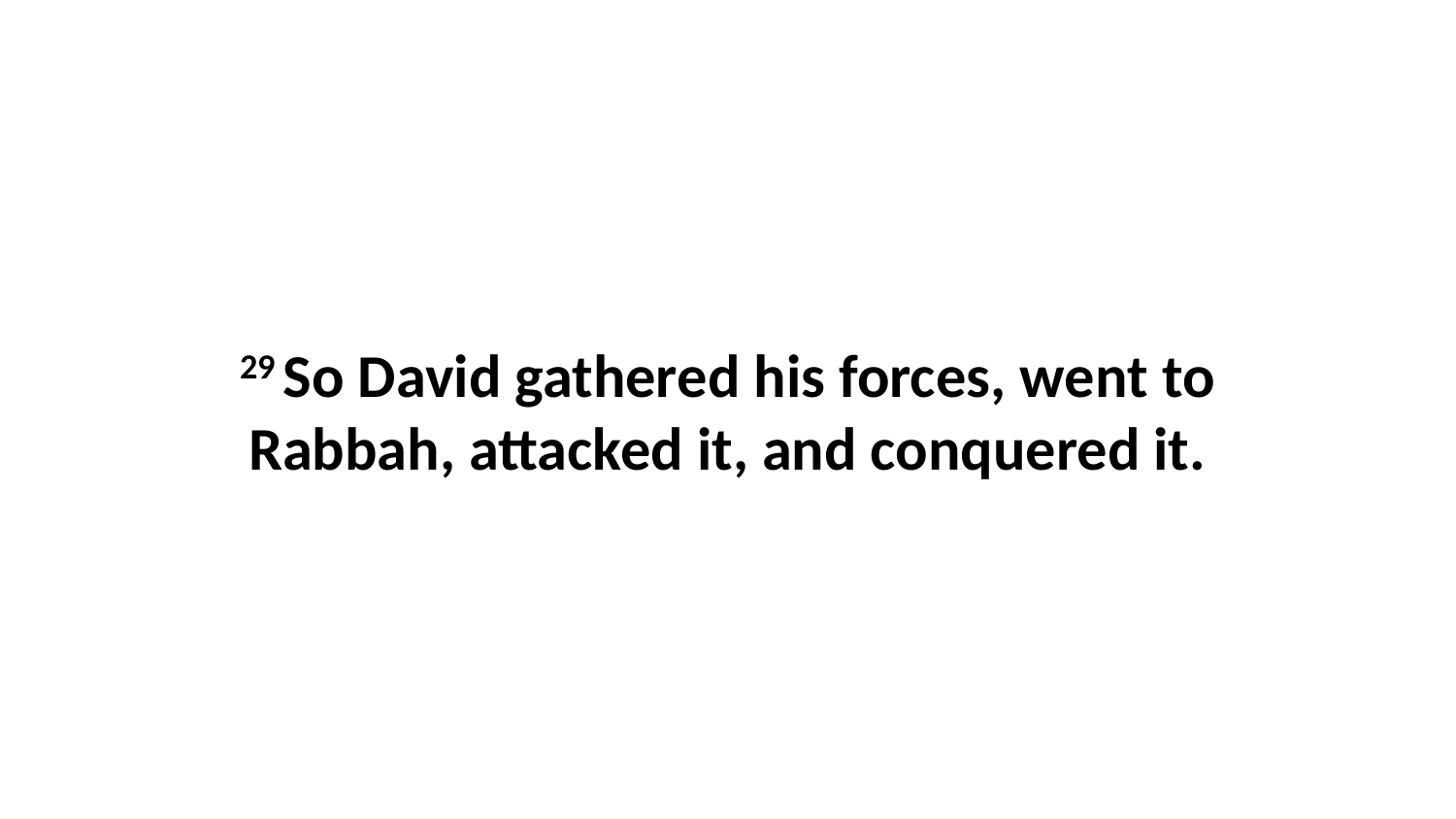

29 So David gathered his forces, went to Rabbah, attacked it, and conquered it.